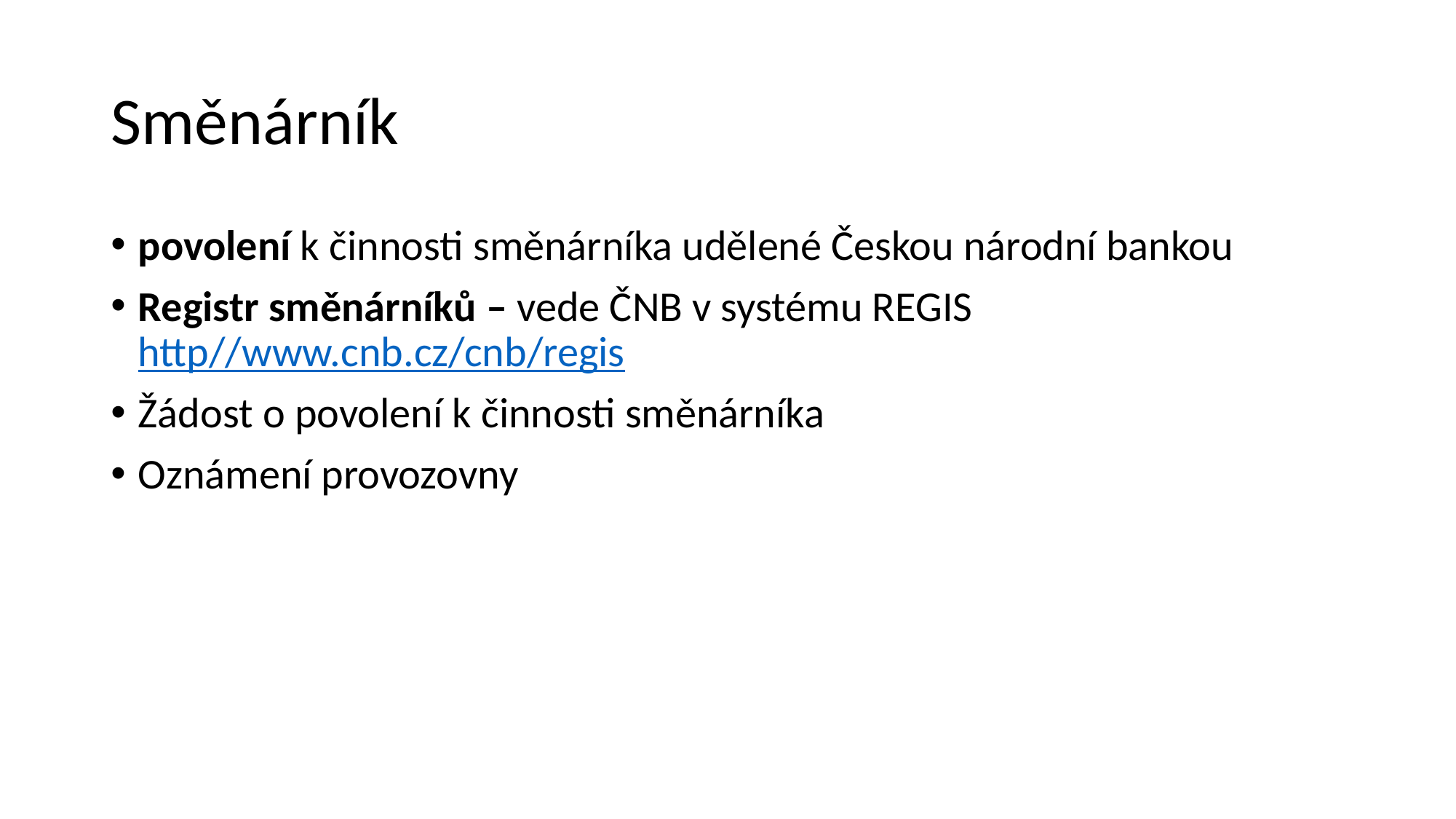

# Směnárník
povolení k činnosti směnárníka udělené Českou národní bankou
Registr směnárníků – vede ČNB v systému REGIS http//www.cnb.cz/cnb/regis
Žádost o povolení k činnosti směnárníka
Oznámení provozovny